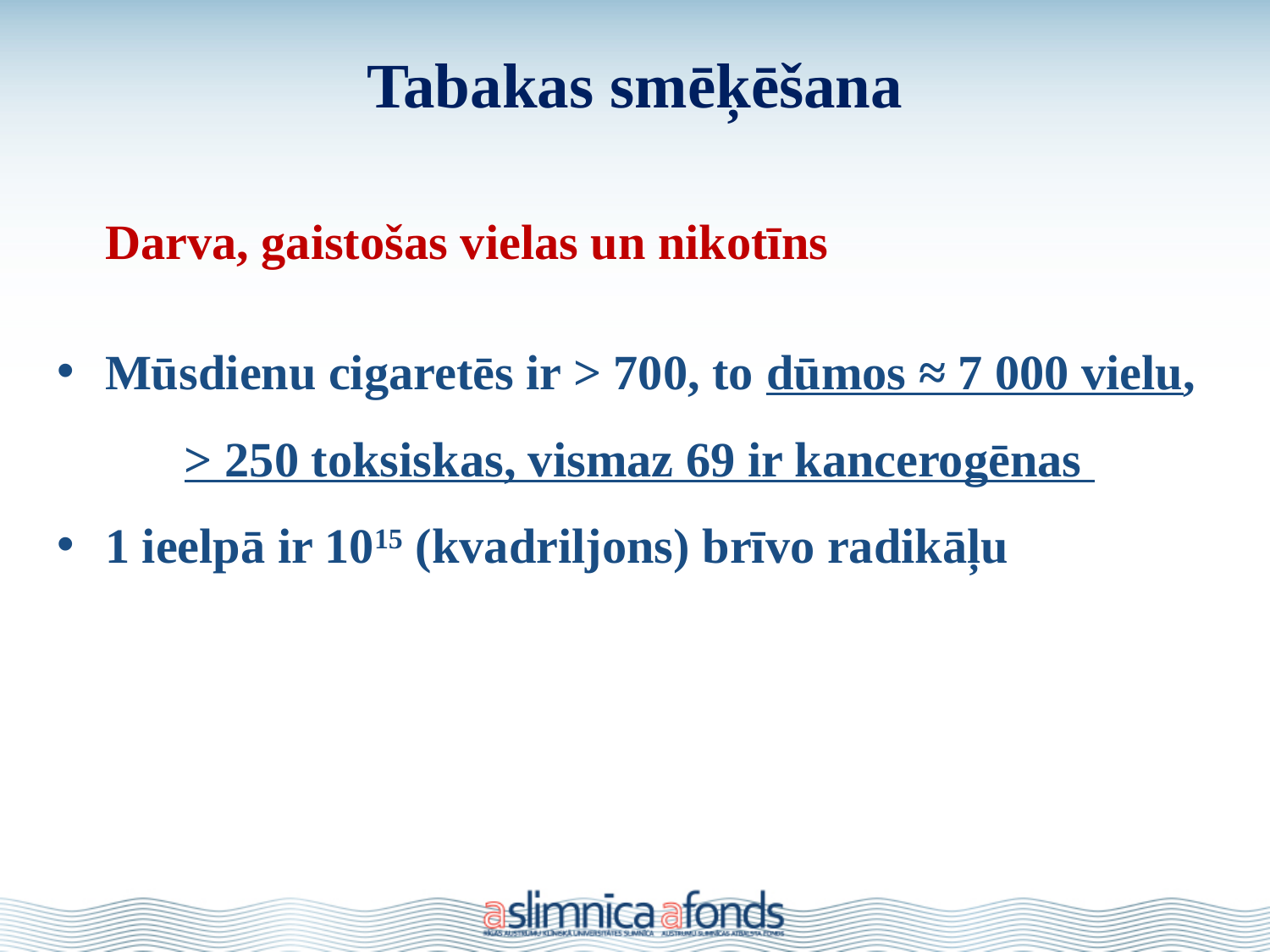

# Tabakas smēķēšana
	Darva, gaistošas vielas un nikotīns

Mūsdienu cigaretēs ir > 700, to dūmos ≈ 7 000 vielu,
	> 250 toksiskas, vismaz 69 ir kancerogēnas
1 ieelpā ir 1015 (kvadriljons) brīvo radikāļu